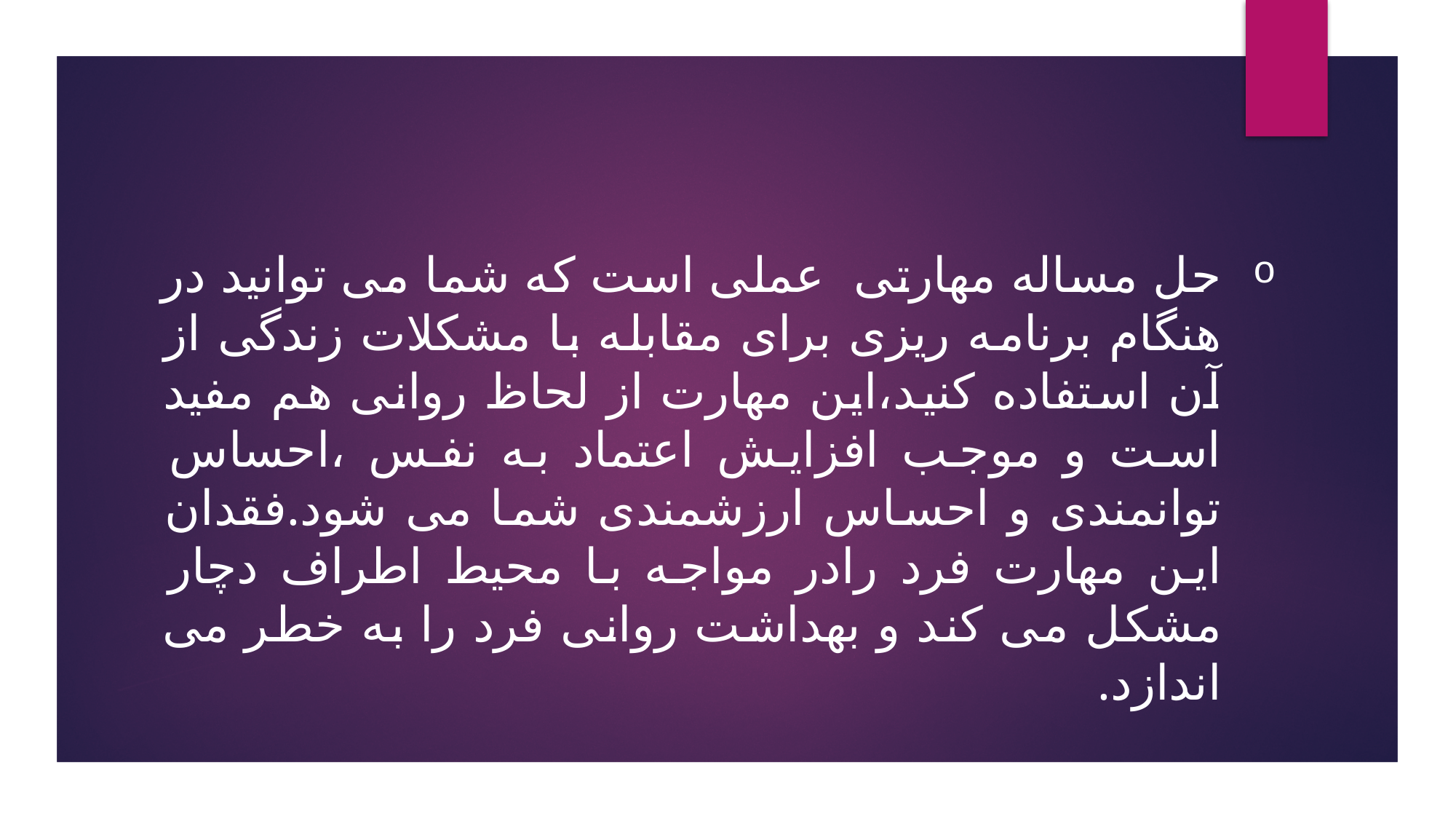

حل مساله مهارتی  عملی است که شما می توانید در هنگام برنامه ریزی برای مقابله با مشکلات زندگی از آن استفاده کنید،این مهارت از لحاظ روانی هم مفید است و موجب افزایش اعتماد به نفس ،احساس توانمندی و احساس ارزشمندی شما می شود.فقدان این مهارت فرد رادر مواجه با محیط اطراف دچار مشکل می کند و بهداشت روانی فرد را به خطر می اندازد.